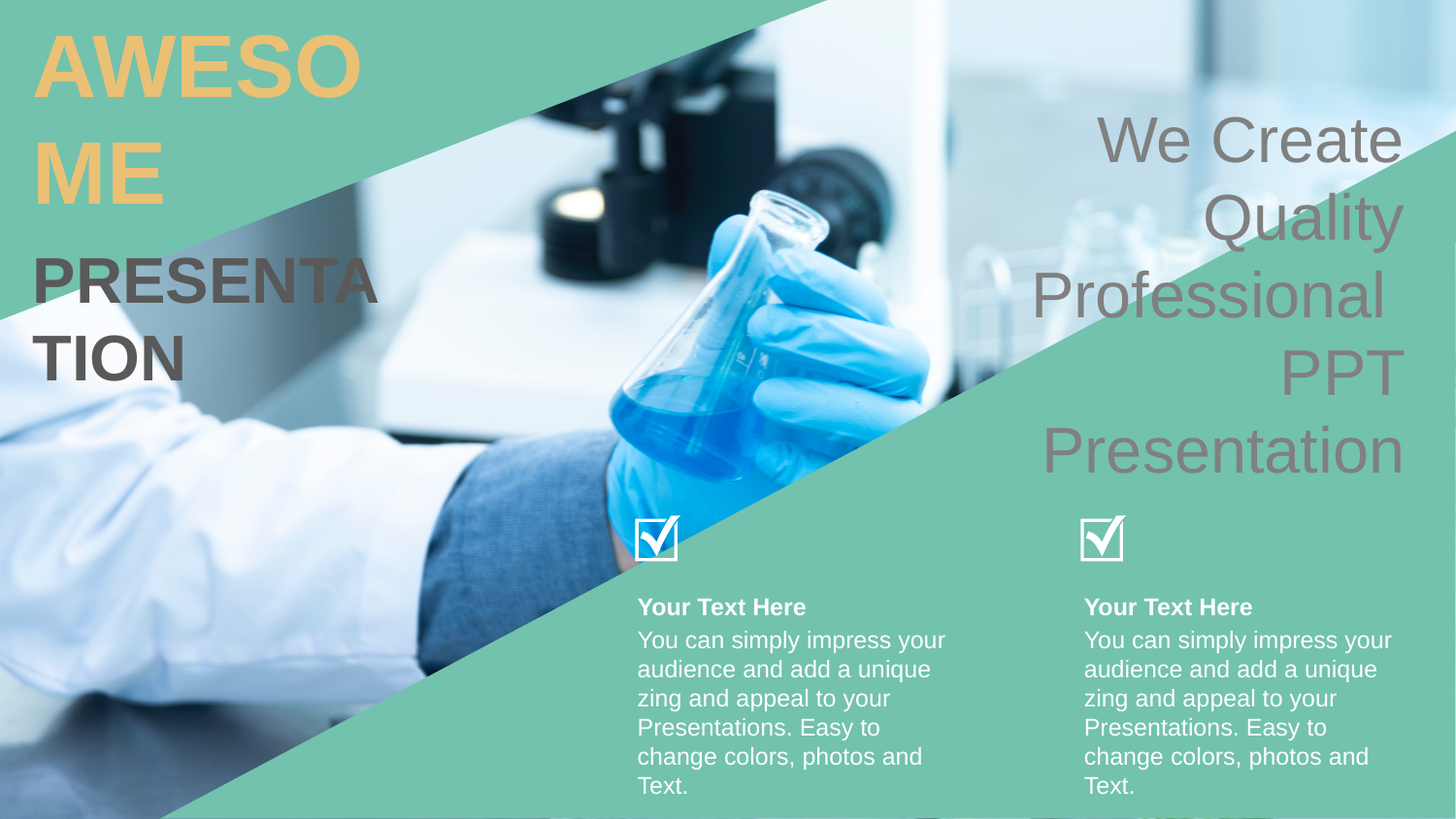

AWESOME
We Create
Quality Professional
PPT Presentation
PRESENTATION

Your Text Here
You can simply impress your audience and add a unique zing and appeal to your Presentations. Easy to change colors, photos and Text.
Your Text Here
You can simply impress your audience and add a unique zing and appeal to your Presentations. Easy to change colors, photos and Text.